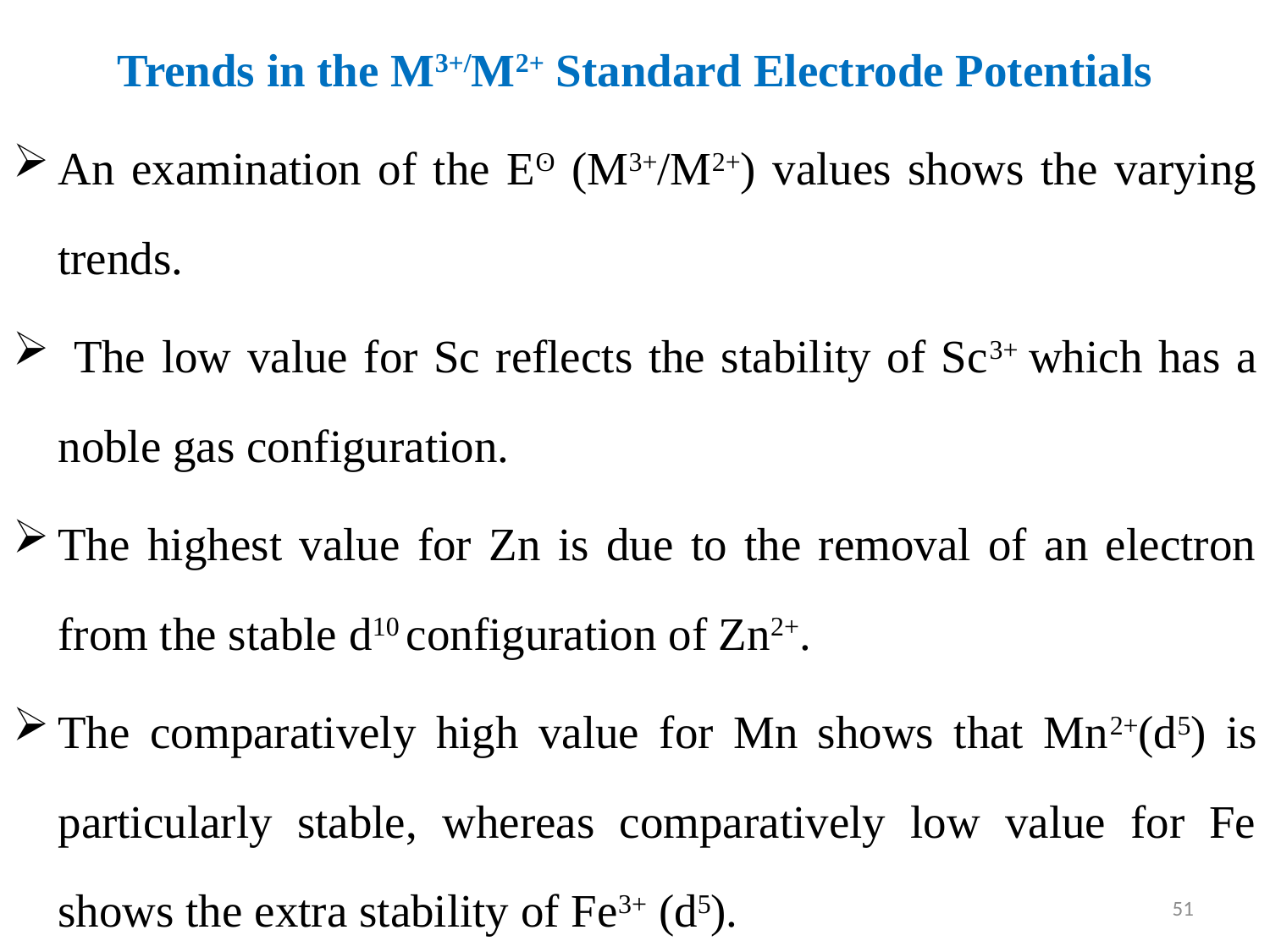

Trends in the M3+/M2+ Standard Electrode Potentials
An examination of the Eʘ (M3+/M2+) values shows the varying trends.
 The low value for Sc reflects the stability of Sc3+ which has a noble gas configuration.
The highest value for Zn is due to the removal of an electron from the stable d10 configuration of Zn2+.
The comparatively high value for Mn shows that Mn2+(d5) is particularly stable, whereas comparatively low value for Fe shows the extra stability of Fe3+ (d5).
51